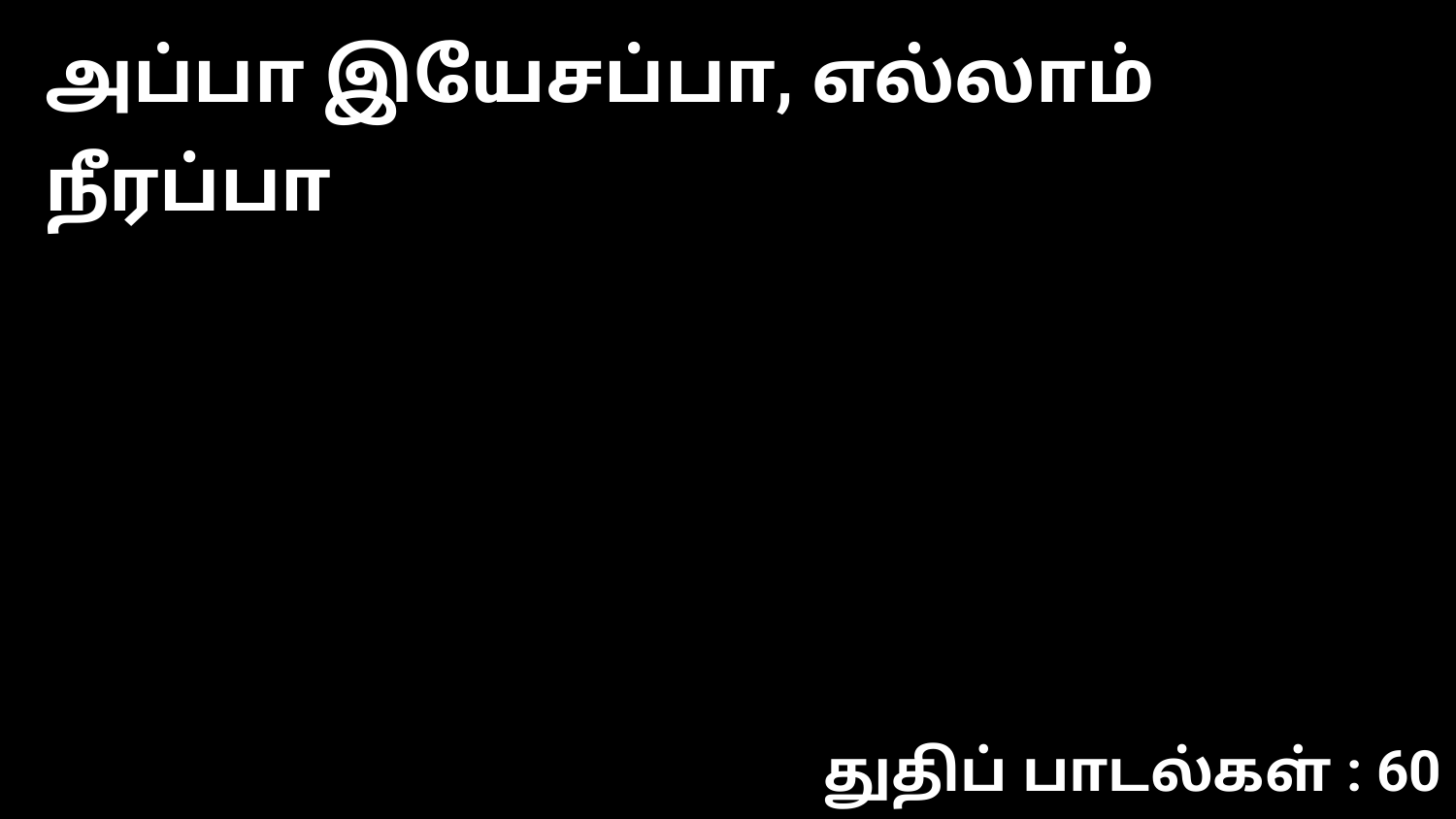

அப்பா இயேசப்பா, எல்லாம் நீரப்பா
துதிப் பாடல்கள் : 60